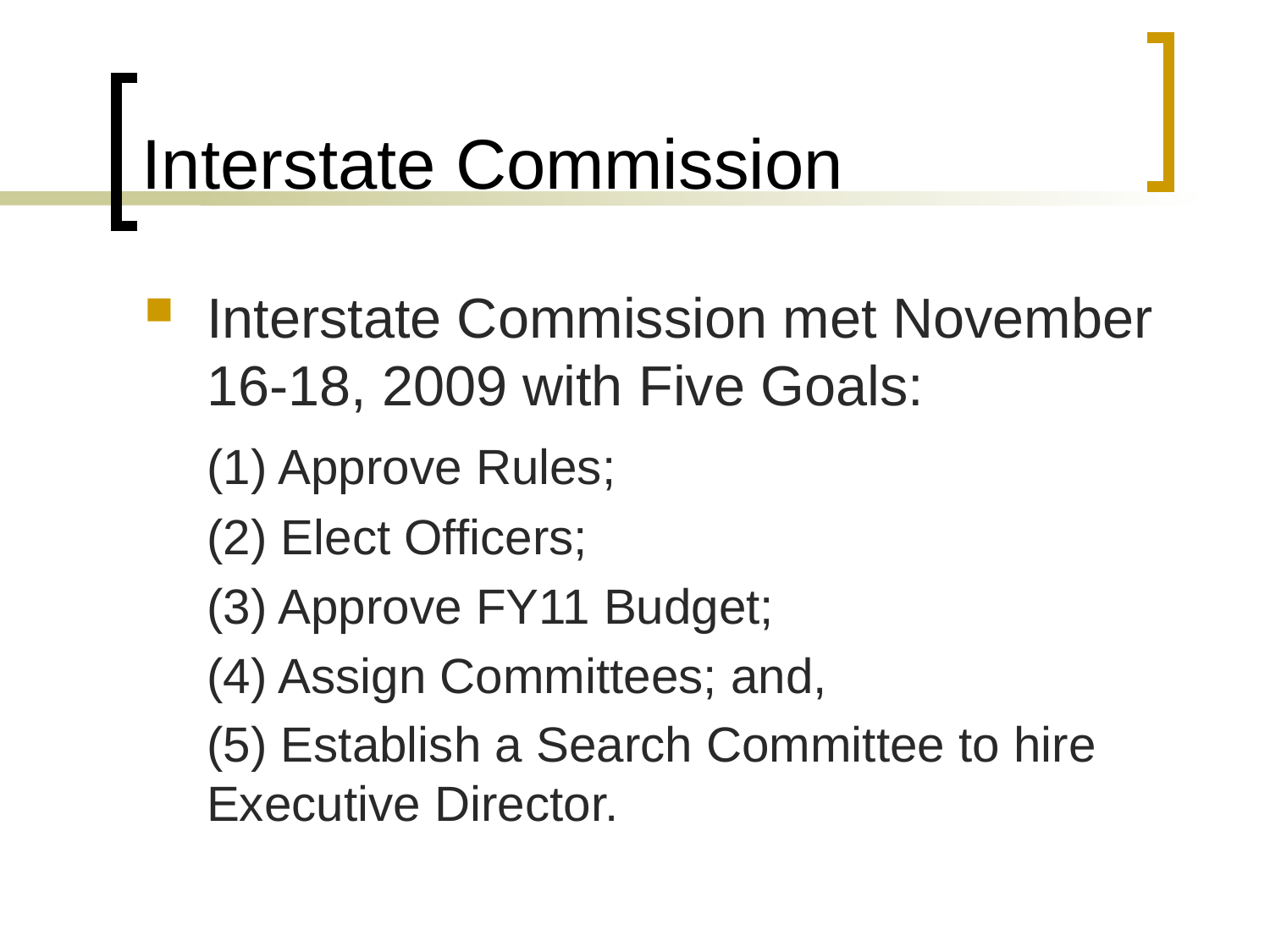

# Interstate Commission
Interstate Commission met November 16-18, 2009 with Five Goals:
	(1) Approve Rules;
	(2) Elect Officers;
	(3) Approve FY11 Budget;
	(4) Assign Committees; and,
	(5) Establish a Search Committee to hire Executive Director.